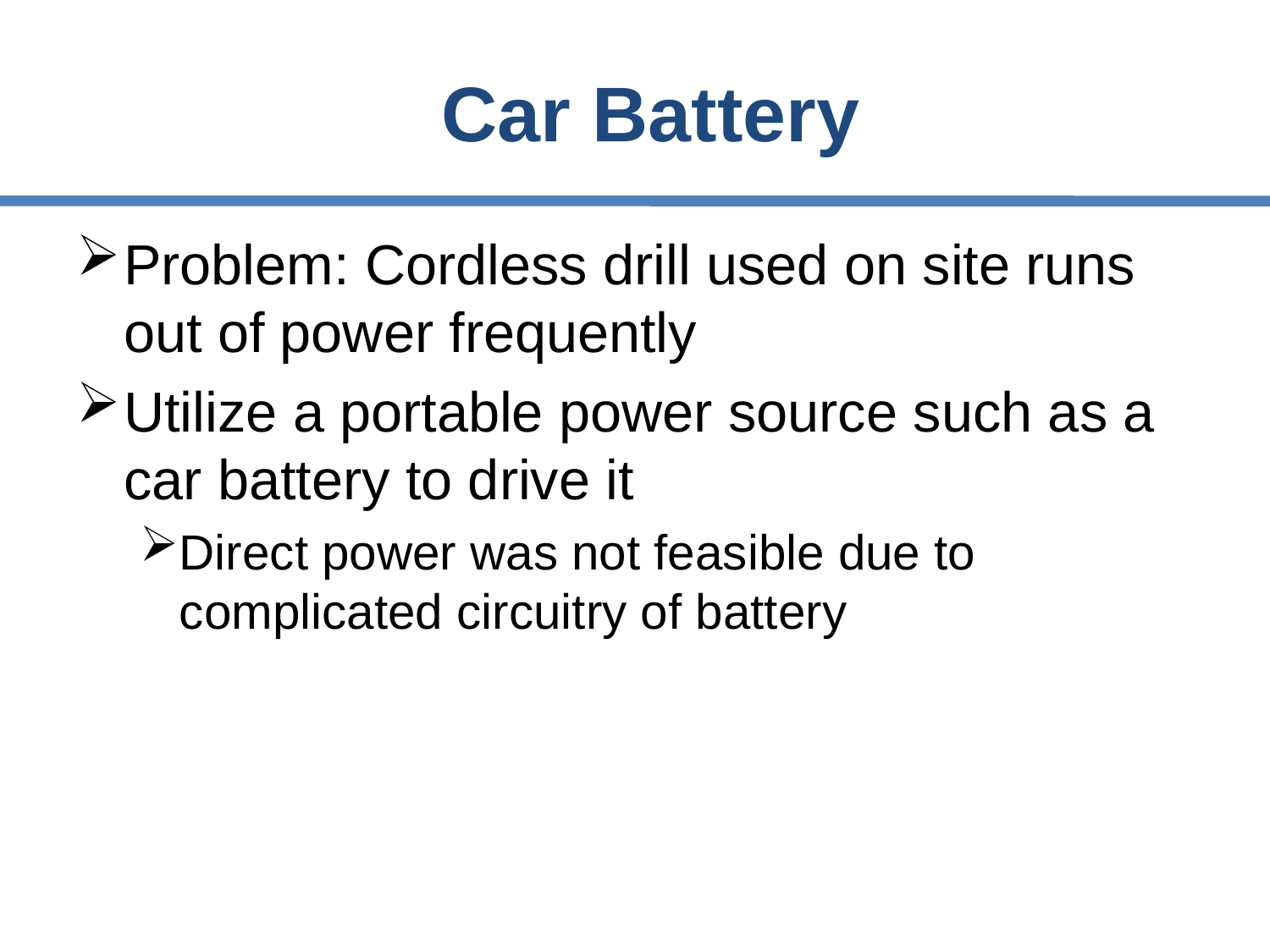

# Car Battery
Problem: Cordless drill used on site runs out of power frequently
Utilize a portable power source such as a car battery to drive it
Direct power was not feasible due to complicated circuitry of battery